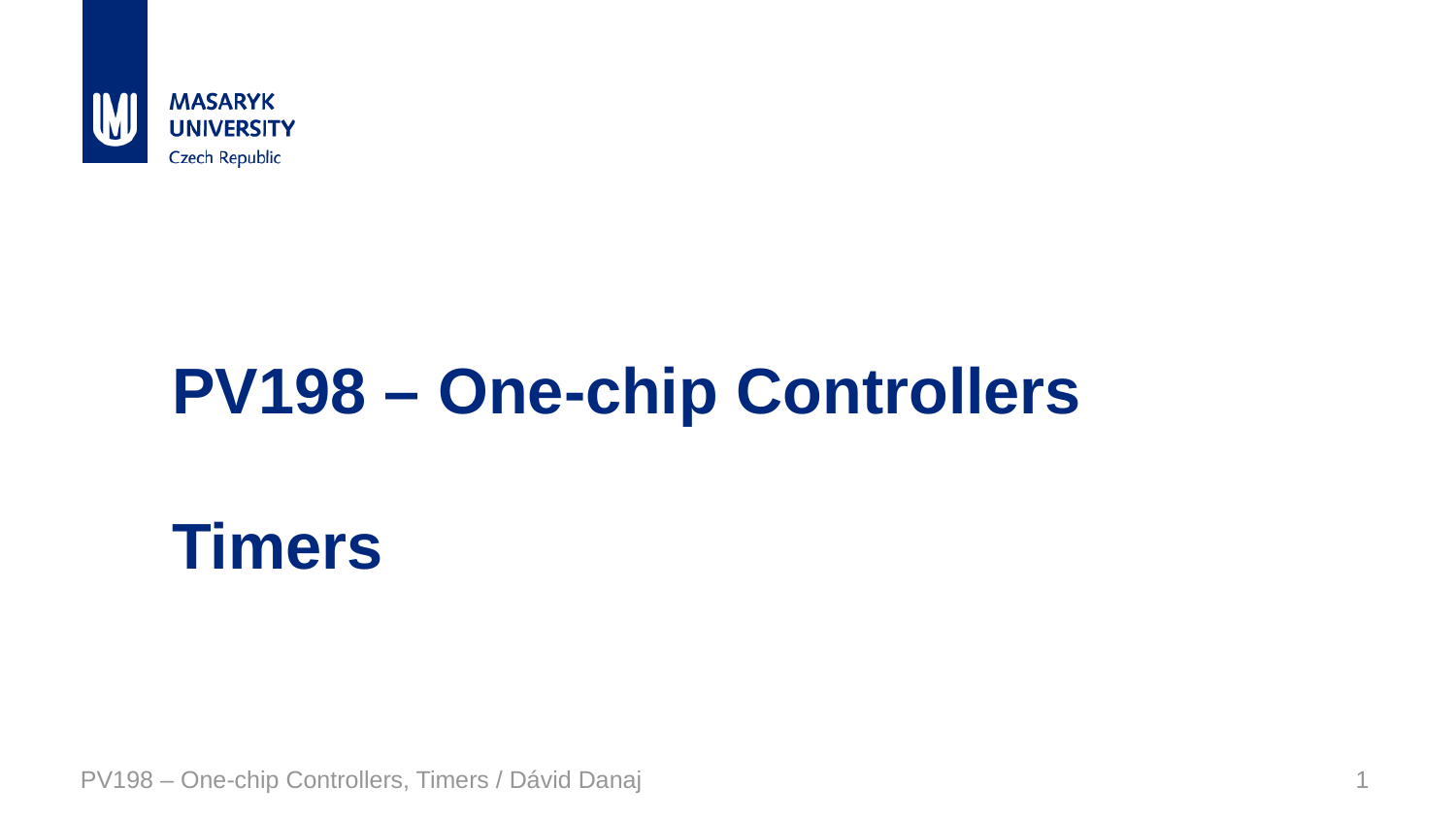

# PV198 – One-chip Controllers Timers
PV198 – One-chip Controllers, Timers / Dávid Danaj
1